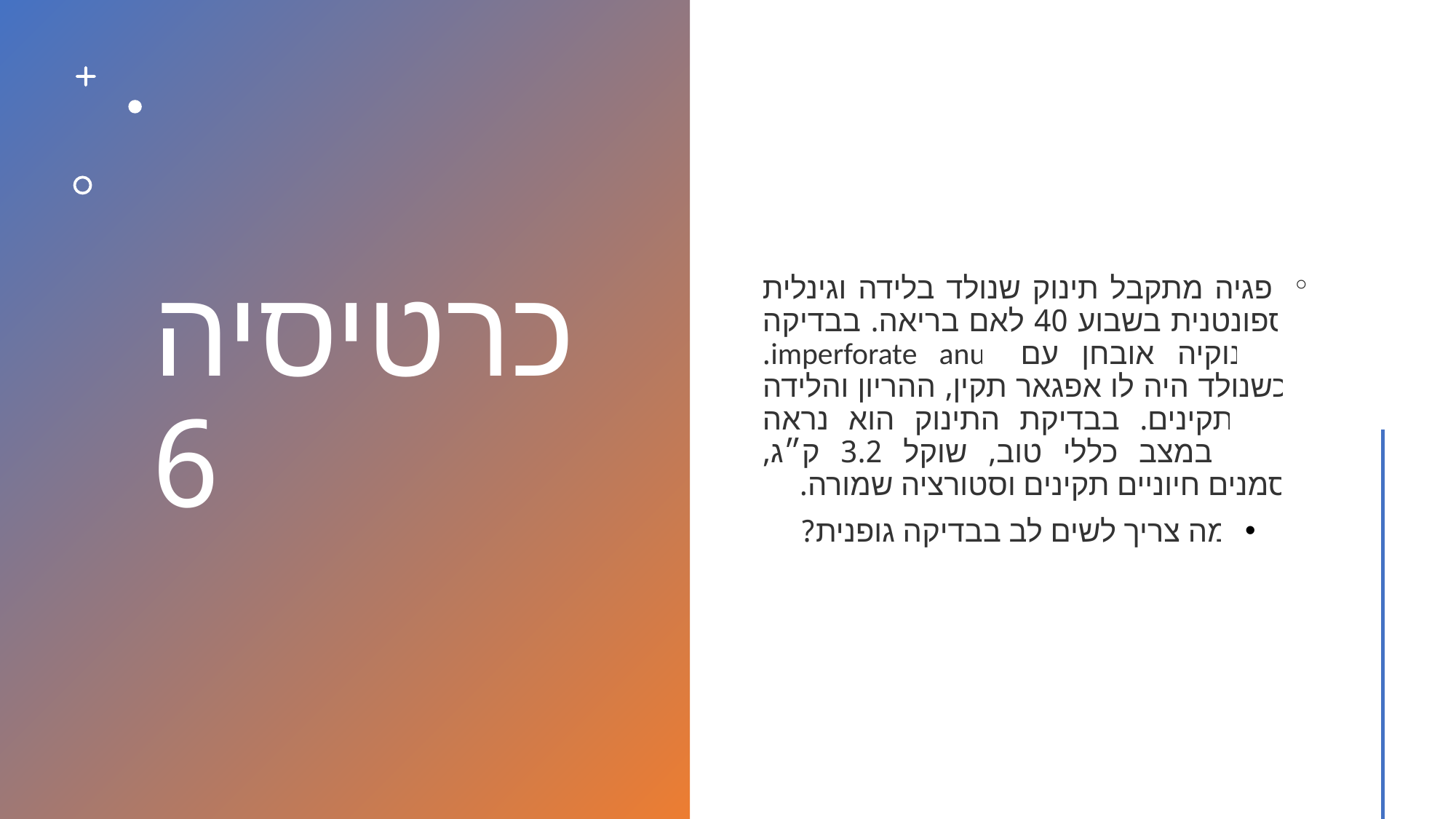

# כרטיסיה 6
לפגיה מתקבל תינוק שנולד בלידה וגינלית ספונטנית בשבוע 40 לאם בריאה. בבדיקה בתינוקיה אובחן עם imperforate anus. כשנולד היה לו אפגאר תקין, ההריון והלידה היו תקינים. בבדיקת התינוק הוא נראה סהכ במצב כללי טוב, שוקל 3.2 ק״ג, סמנים חיוניים תקינים וסטורציה שמורה.
מה צריך לשים לב בבדיקה גופנית?